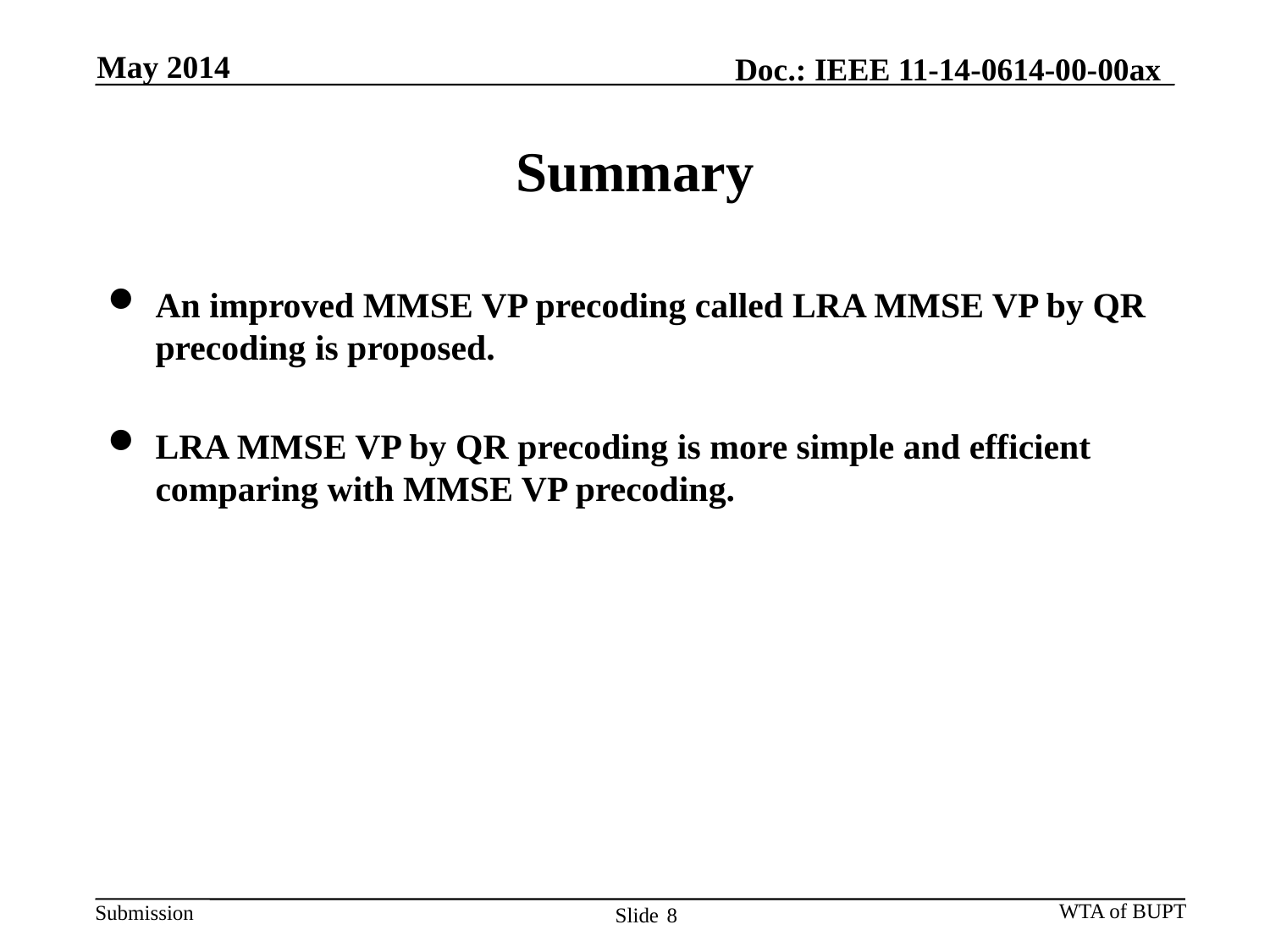

May 2014
Doc.: IEEE 11-14-0614-00-00ax
# Summary
An improved MMSE VP precoding called LRA MMSE VP by QR precoding is proposed.

LRA MMSE VP by QR precoding is more simple and efficient comparing with MMSE VP precoding.
Slide 8
WTA of BUPT